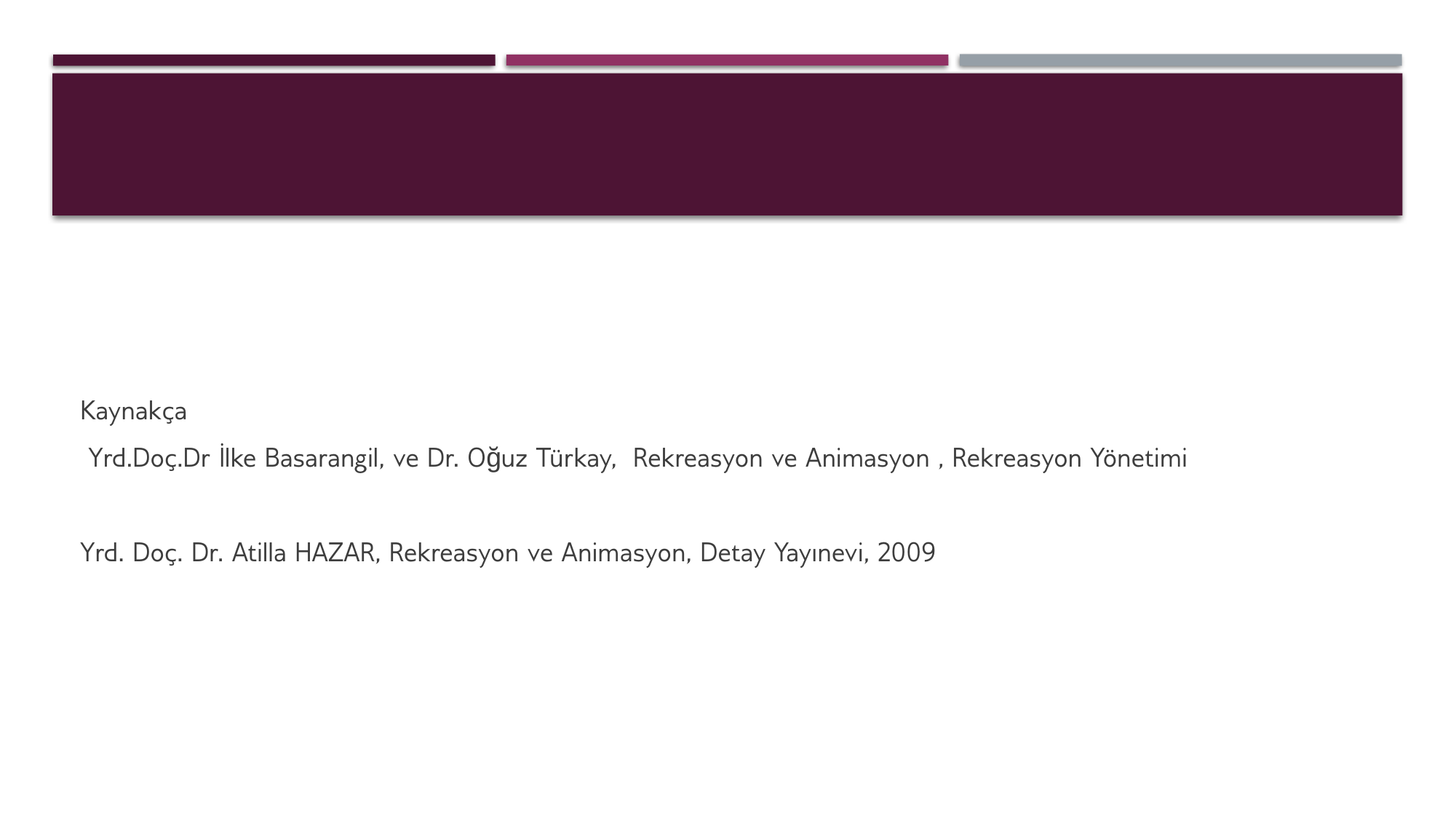

#
Kaynakça
 Yrd.Doç.Dr İlke Basarangil, ve Dr. Oğuz Türkay,  Rekreasyon ve Animasyon , Rekreasyon Yönetimi

Yrd. Doç. Dr. Atilla HAZAR, Rekreasyon ve Animasyon, Detay Yayınevi, 2009